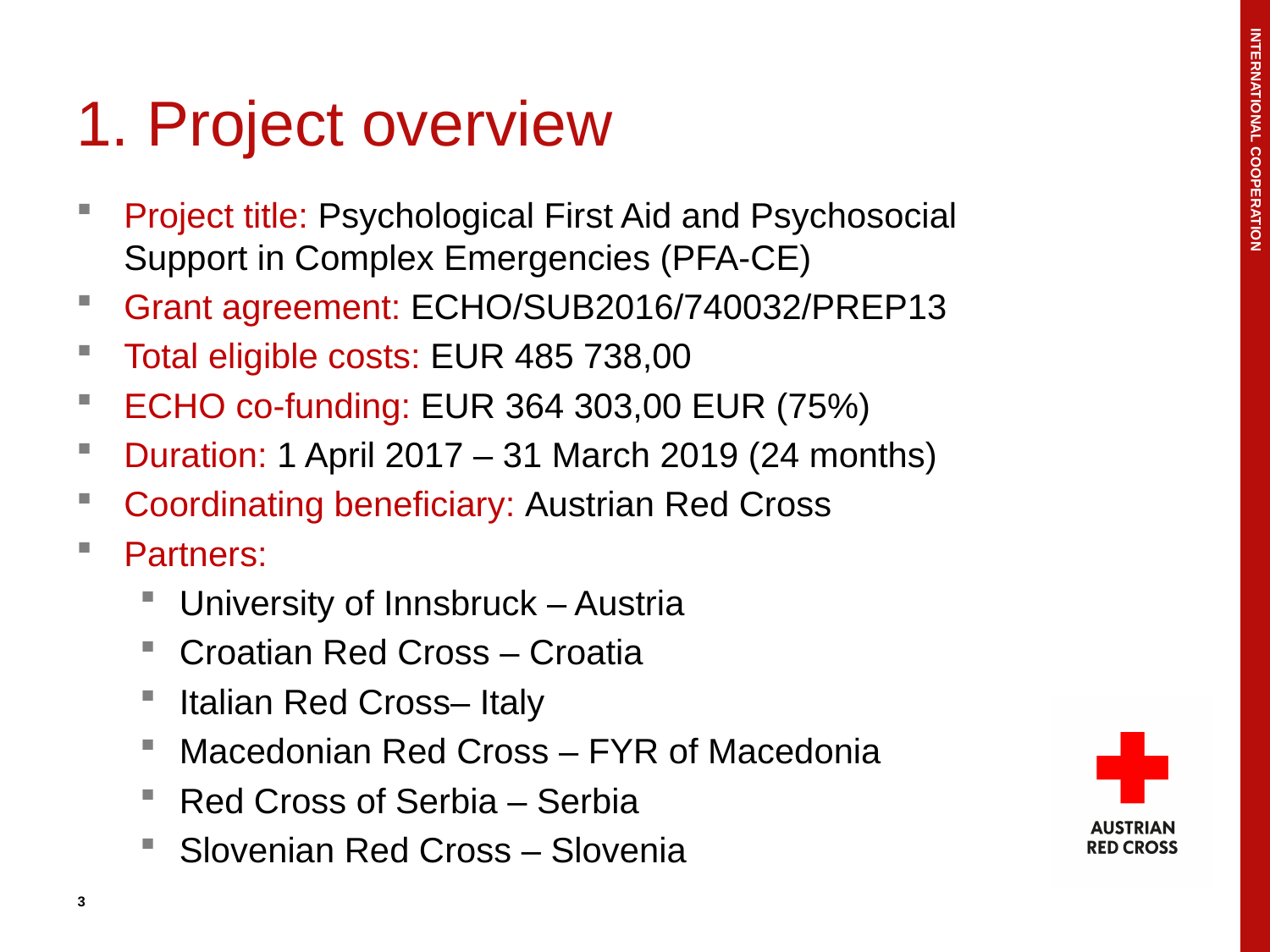

# 1. Project overview
Project title: Psychological First Aid and Psychosocial Support in Complex Emergencies (PFA-CE)
Grant agreement: ECHO/SUB2016/740032/PREP13
Total eligible costs: EUR 485 738,00
ECHO co-funding: EUR 364 303,00 EUR (75%)
Duration: 1 April 2017 – 31 March 2019 (24 months)
Coordinating beneficiary: Austrian Red Cross
Partners:
University of Innsbruck – Austria
Croatian Red Cross – Croatia
Italian Red Cross– Italy
Macedonian Red Cross – FYR of Macedonia
Red Cross of Serbia – Serbia
Slovenian Red Cross – Slovenia
International cooperation